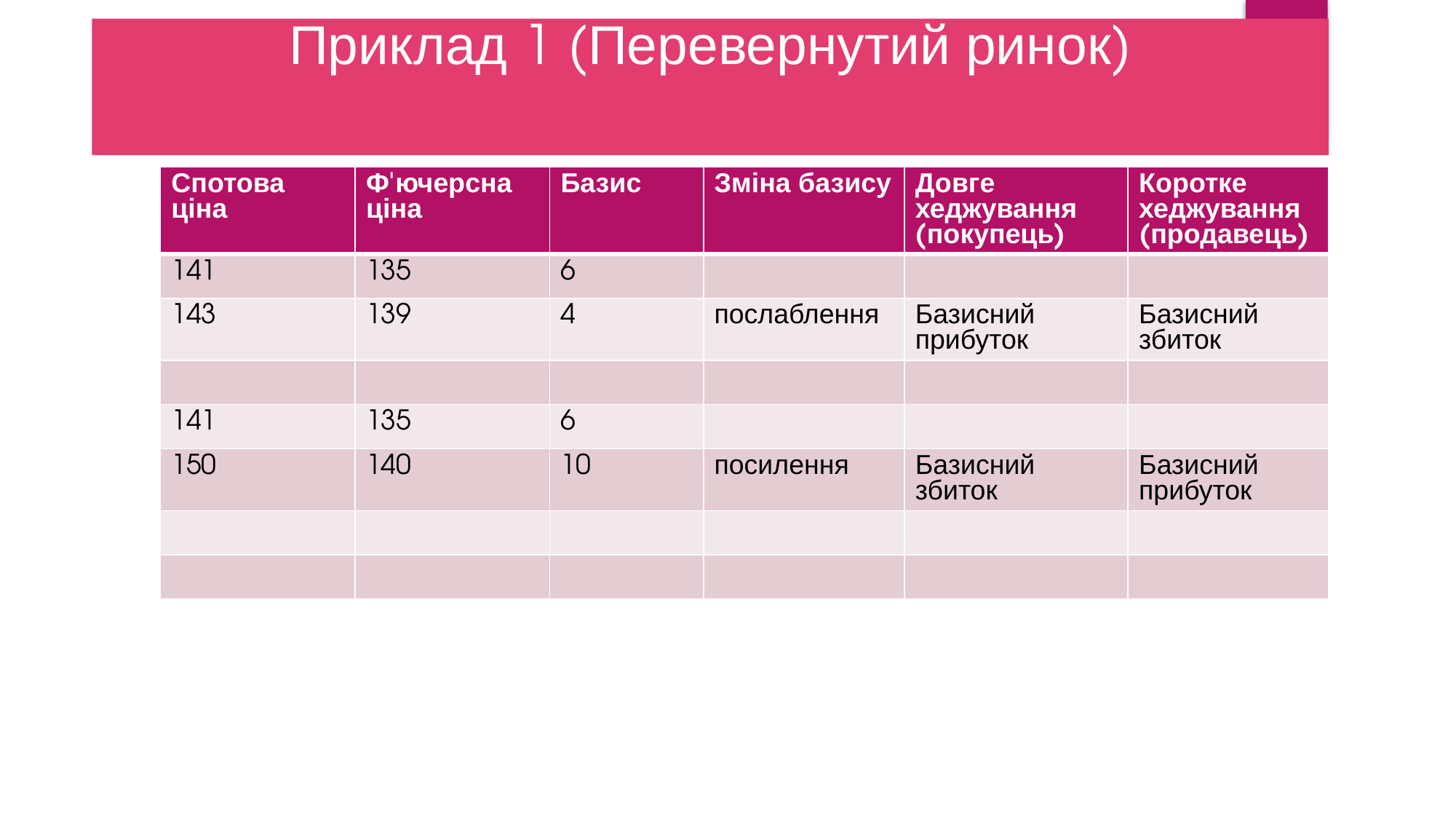

Приклад 1 (Перевернутий ринок)
| Спотова ціна | Ф'ючерсна ціна | Базис | Зміна базису | Довге хеджування (покупець) | Коротке хеджування (продавець) |
| --- | --- | --- | --- | --- | --- |
| 141 | 135 | 6 |  |  |  |
| 143 | 139 | 4 | послаблення | Базисний прибуток | Базисний збиток |
|  |  |  |  |  |  |
| 141 | 135 | 6 |  |  |  |
| 150 | 140 | 10 | посилення | Базисний збиток | Базисний прибуток |
|  |  |  |  |  |  |
|  |  |  |  |  |  |